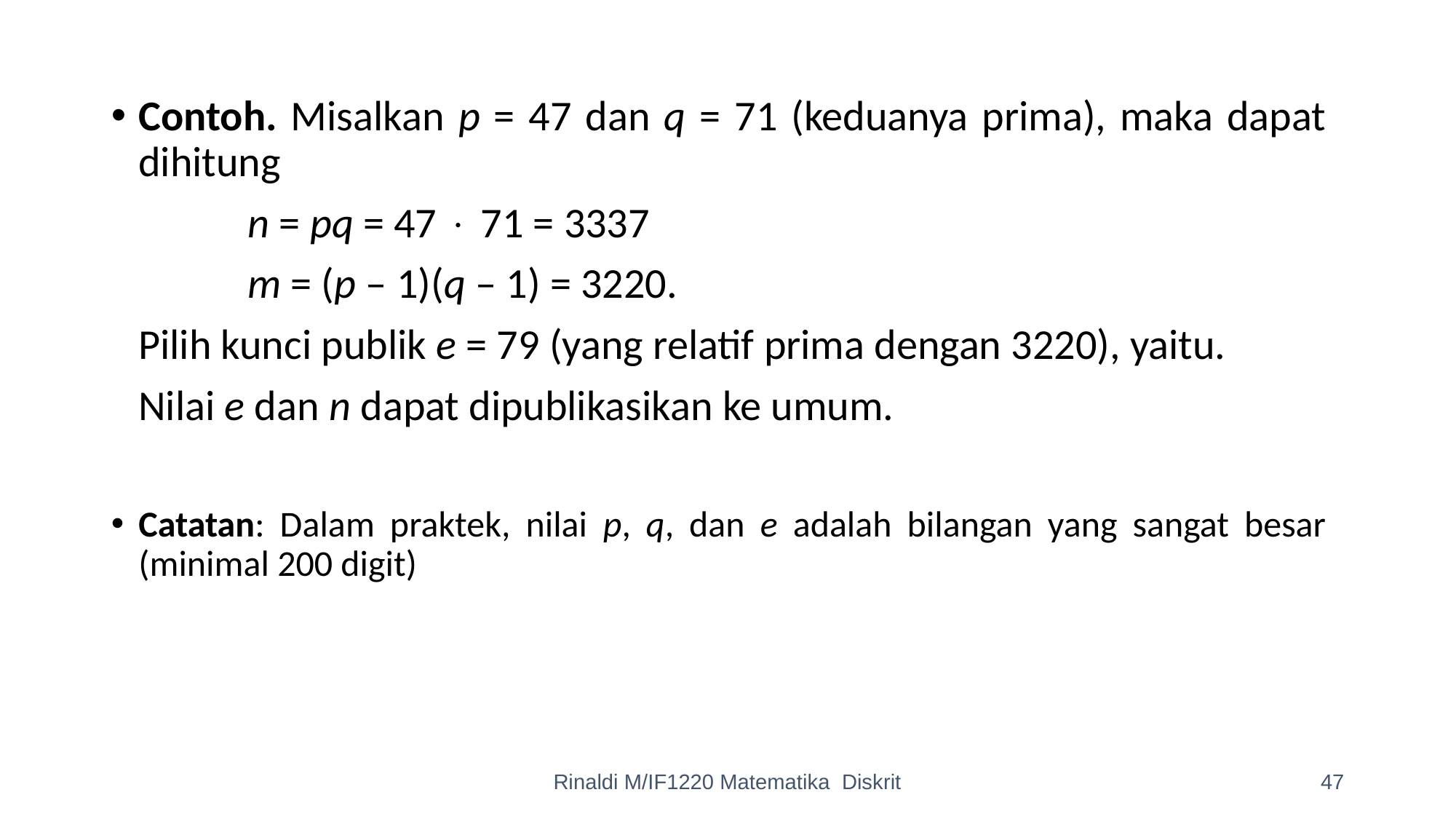

Contoh. Misalkan p = 47 dan q = 71 (keduanya prima), maka dapat dihitung
		n = pq = 47 ⋅ 71 = 3337
		m = (p – 1)(q – 1) = 3220.
 	Pilih kunci publik e = 79 (yang relatif prima dengan 3220), yaitu.
	Nilai e dan n dapat dipublikasikan ke umum.

Catatan: Dalam praktek, nilai p, q, dan e adalah bilangan yang sangat besar (minimal 200 digit)

Rinaldi M/IF1220 Matematika  Diskrit
47